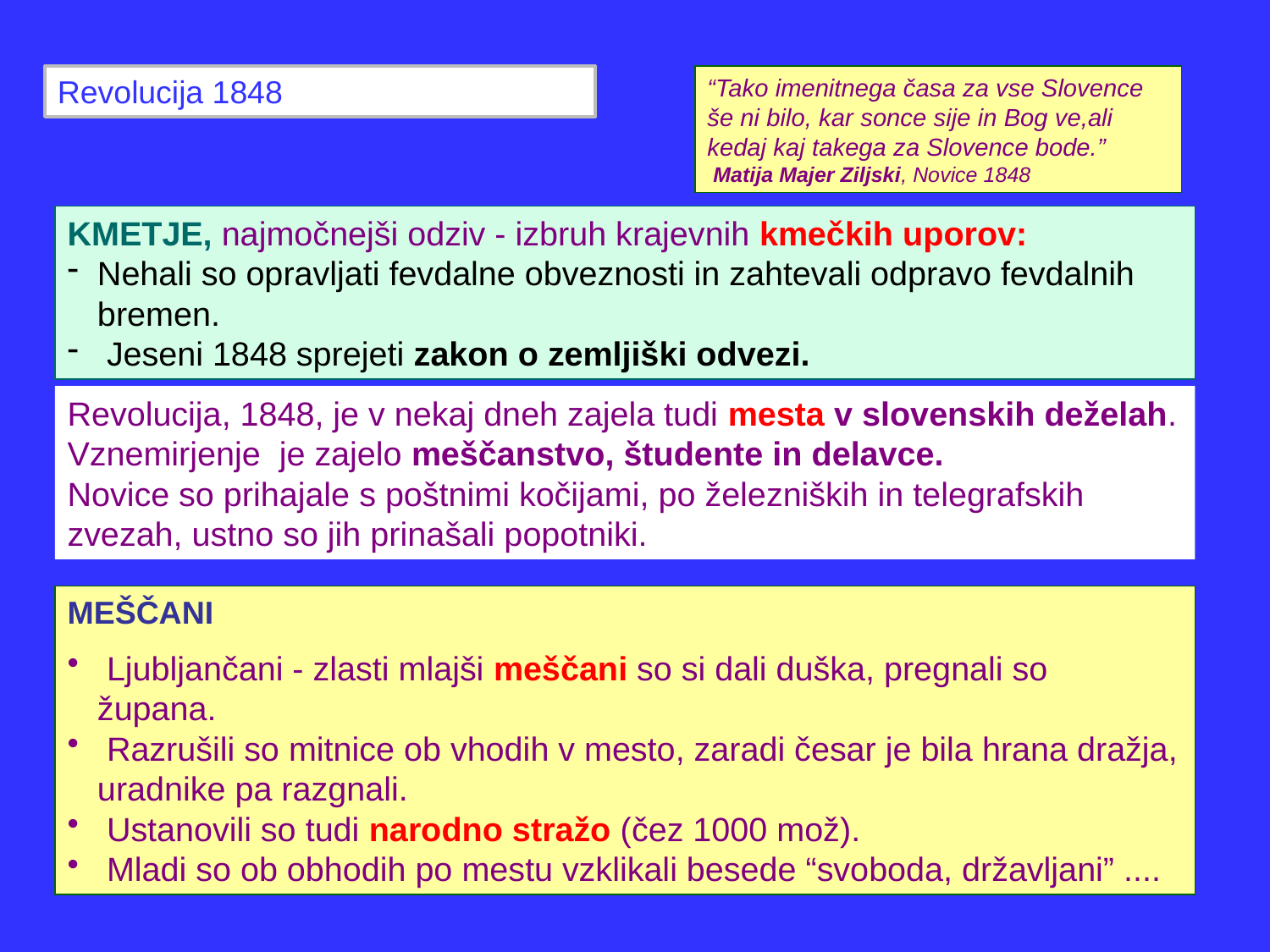

Med Slovenci se je razširila revolucija
Revolucija 1848
“Tako imenitnega časa za vse Slovence
še ni bilo, kar sonce sije in Bog ve,ali
kedaj kaj takega za Slovence bode.”
 Matija Majer Ziljski, Novice 1848
KMETJE, najmočnejši odziv - izbruh krajevnih kmečkih uporov:
Nehali so opravljati fevdalne obveznosti in zahtevali odpravo fevdalnih bremen.
 Jeseni 1848 sprejeti zakon o zemljiški odvezi.
Revolucija, 1848, je v nekaj dneh zajela tudi mesta v slovenskih deželah.
Vznemirjenje  je zajelo meščanstvo, študente in delavce.
Novice so prihajale s poštnimi kočijami, po železniških in telegrafskih zvezah, ustno so jih prinašali popotniki.
MEŠČANI

 Ljubljančani - zlasti mlajši meščani so si dali duška, pregnali so  župana.
 Razrušili so mitnice ob vhodih v mesto, zaradi česar je bila hrana dražja, uradnike pa razgnali.
 Ustanovili so tudi narodno stražo (čez 1000 mož).
 Mladi so ob obhodih po mestu vzklikali besede “svoboda, državljani” ....